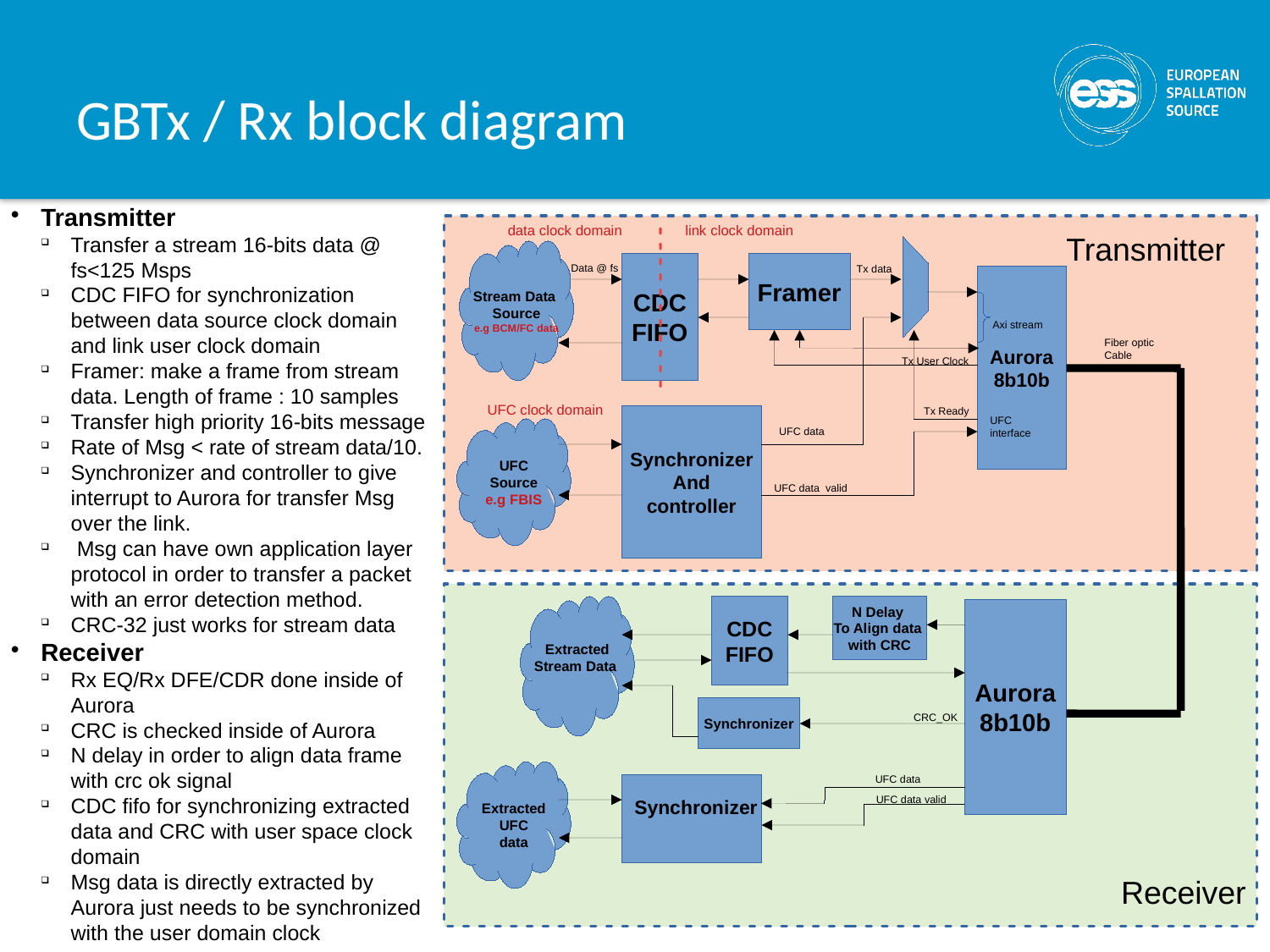

# GBTx / Rx block diagram
Transmitter
Transfer a stream 16-bits data @ fs<125 Msps
CDC FIFO for synchronization between data source clock domain and link user clock domain
Framer: make a frame from stream data. Length of frame : 10 samples
Transfer high priority 16-bits message
Rate of Msg < rate of stream data/10.
Synchronizer and controller to give interrupt to Aurora for transfer Msg over the link.
 Msg can have own application layer protocol in order to transfer a packet with an error detection method.
CRC-32 just works for stream data
Receiver
Rx EQ/Rx DFE/CDR done inside of Aurora
CRC is checked inside of Aurora
N delay in order to align data frame with crc ok signal
CDC fifo for synchronizing extracted data and CRC with user space clock domain
Msg data is directly extracted by Aurora just needs to be synchronized with the user domain clock

data clock domain
link clock domain
Transmitter

Stream Data
Source
e.g BCM/FC data
CDC
FIFO
Framer
Data @ fs
Tx data
Aurora
8b10b

Axi stream

Fiber optic Cable

Tx User Clock

UFC clock domain
Tx Ready
Synchronizer
And
controller
UFC interface
UFC
Source
e.g FBIS
UFC data

UFC data  valid

Extracted
Stream Data

CDC
FIFO
N Delay
To Align data
with CRC
Aurora
8b10b

Synchronizer
CRC_OK

Extracted
UFC
data
UFC data
Synchronizer

UFC data valid

Receiver
13